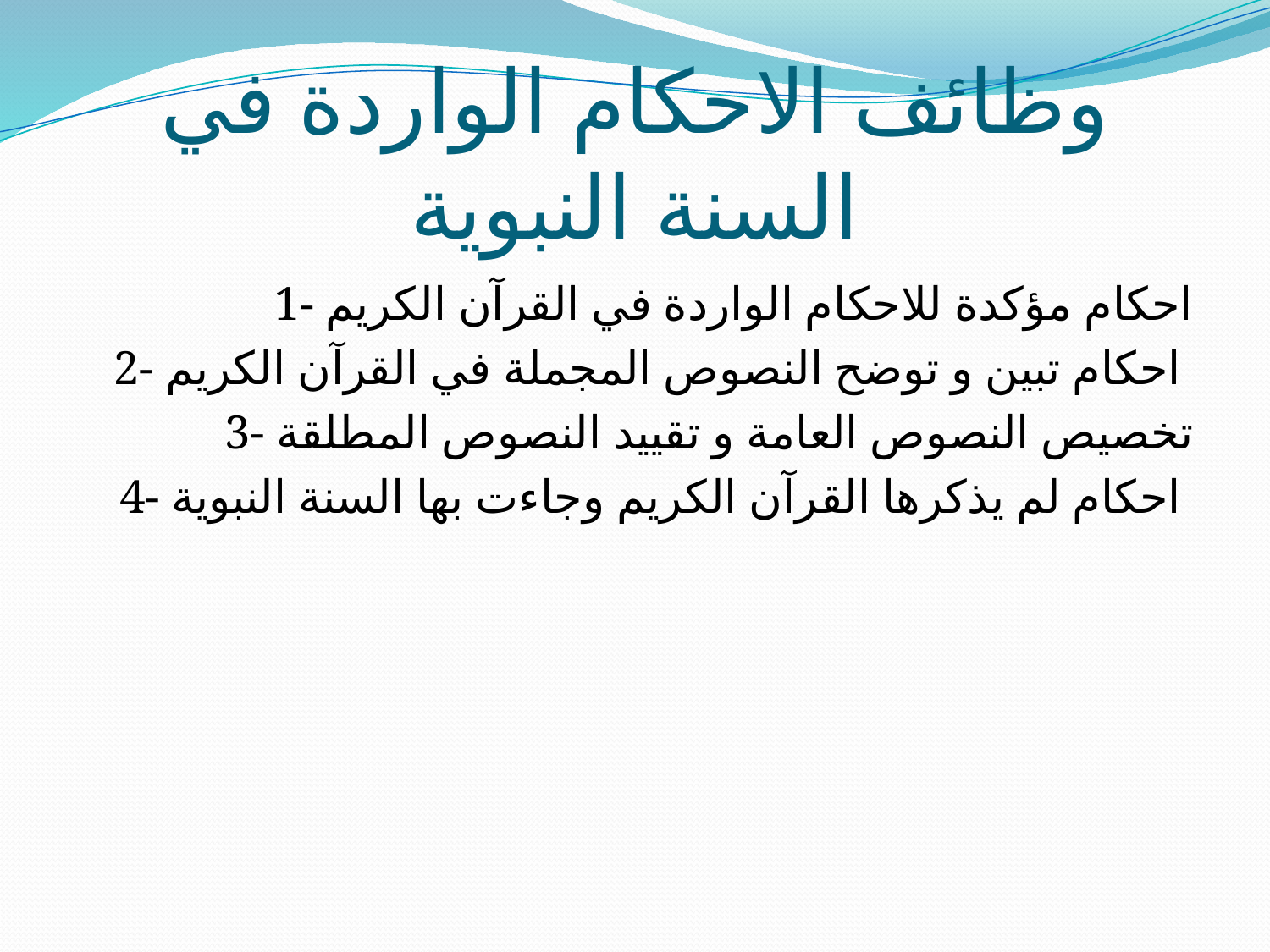

# وظائف الاحكام الواردة في السنة النبوية
1- احكام مؤكدة للاحكام الواردة في القرآن الكريم
2- احكام تبين و توضح النصوص المجملة في القرآن الكريم
3- تخصيص النصوص العامة و تقييد النصوص المطلقة
4- احكام لم يذكرها القرآن الكريم وجاءت بها السنة النبوية